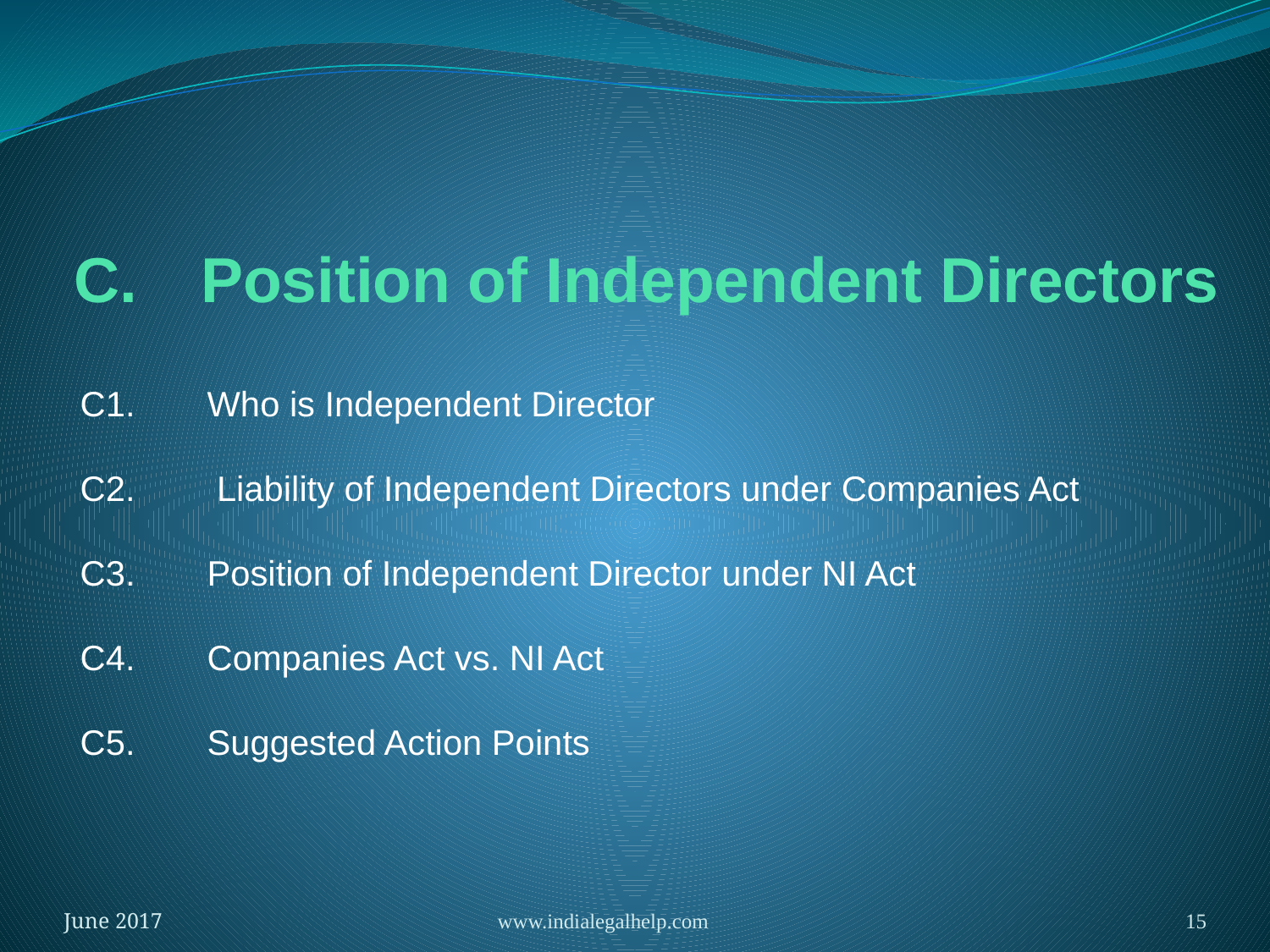

# C.	Position of Independent Directors
C1.	Who is Independent Director
C2.	 Liability of Independent Directors under Companies Act
C3.	Position of Independent Director under NI Act
C4.	Companies Act vs. NI Act
C5.	Suggested Action Points

June 2017
www.indialegalhelp.com
15